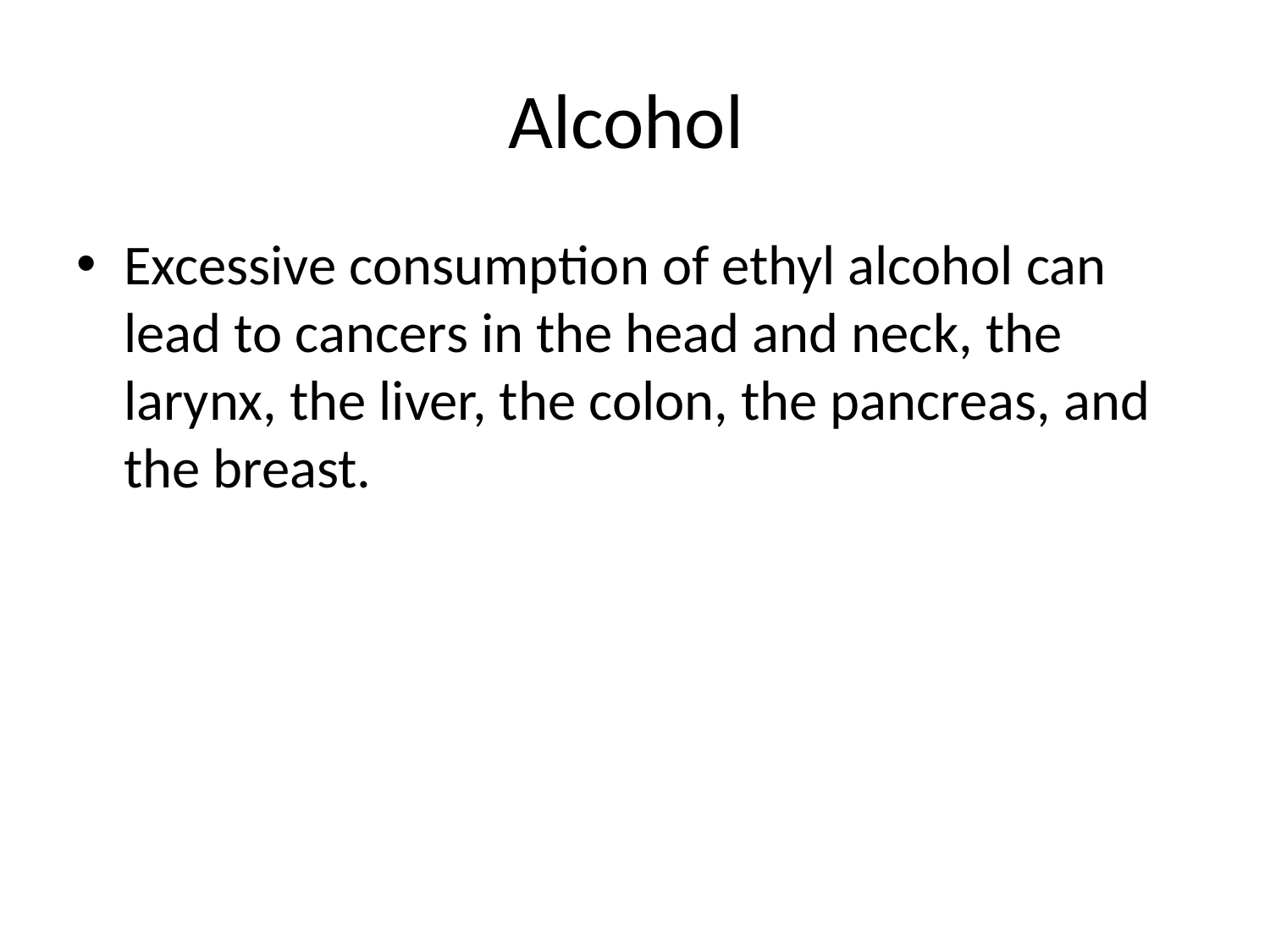

# Alcohol
Excessive consumption of ethyl alcohol can lead to cancers in the head and neck, the larynx, the liver, the colon, the pancreas, and the breast.